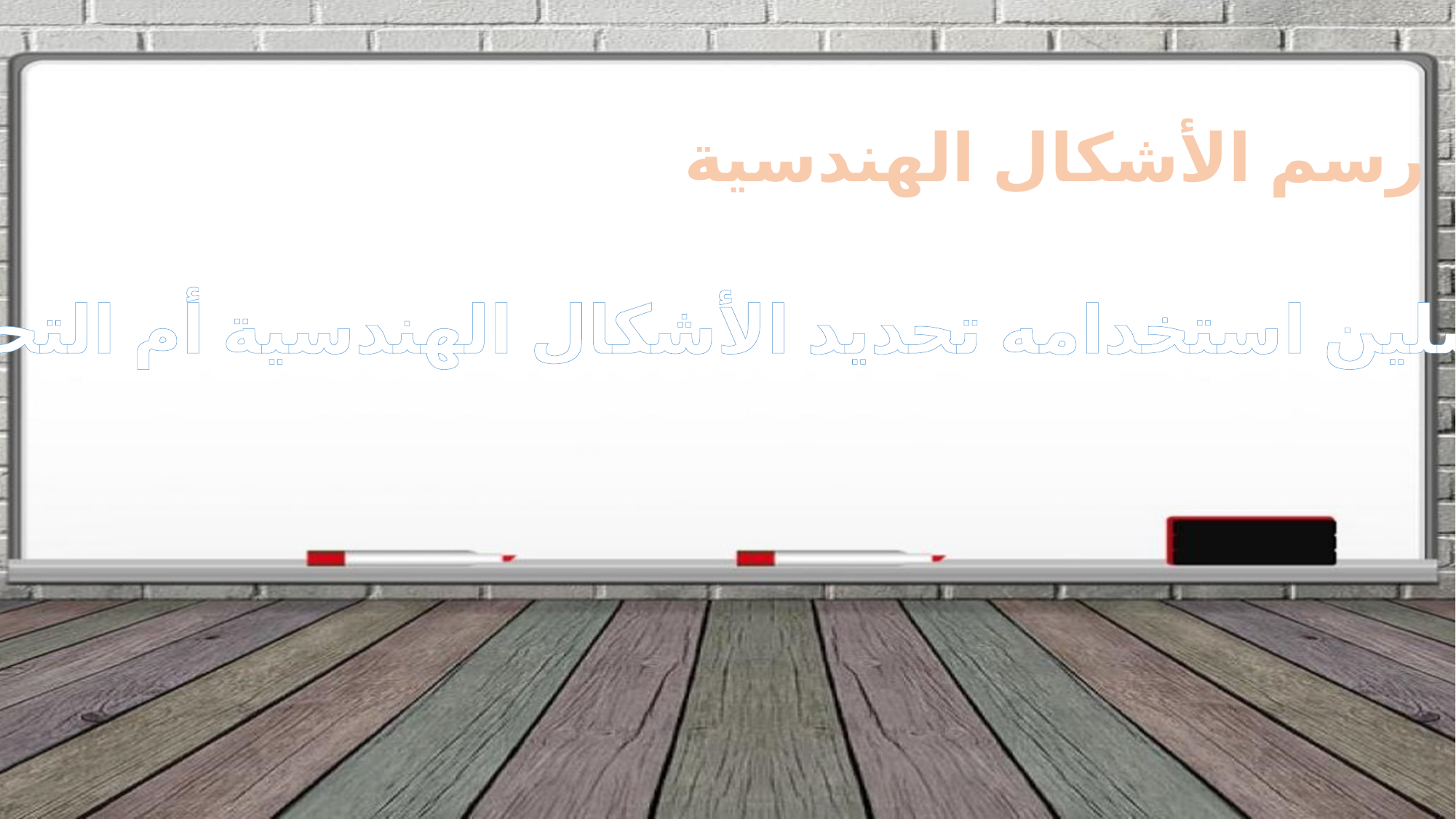

رسم الأشكال الهندسية
أيهما تفضلين استخدامه تحديد الأشكال الهندسية أم التحديد الحر؟